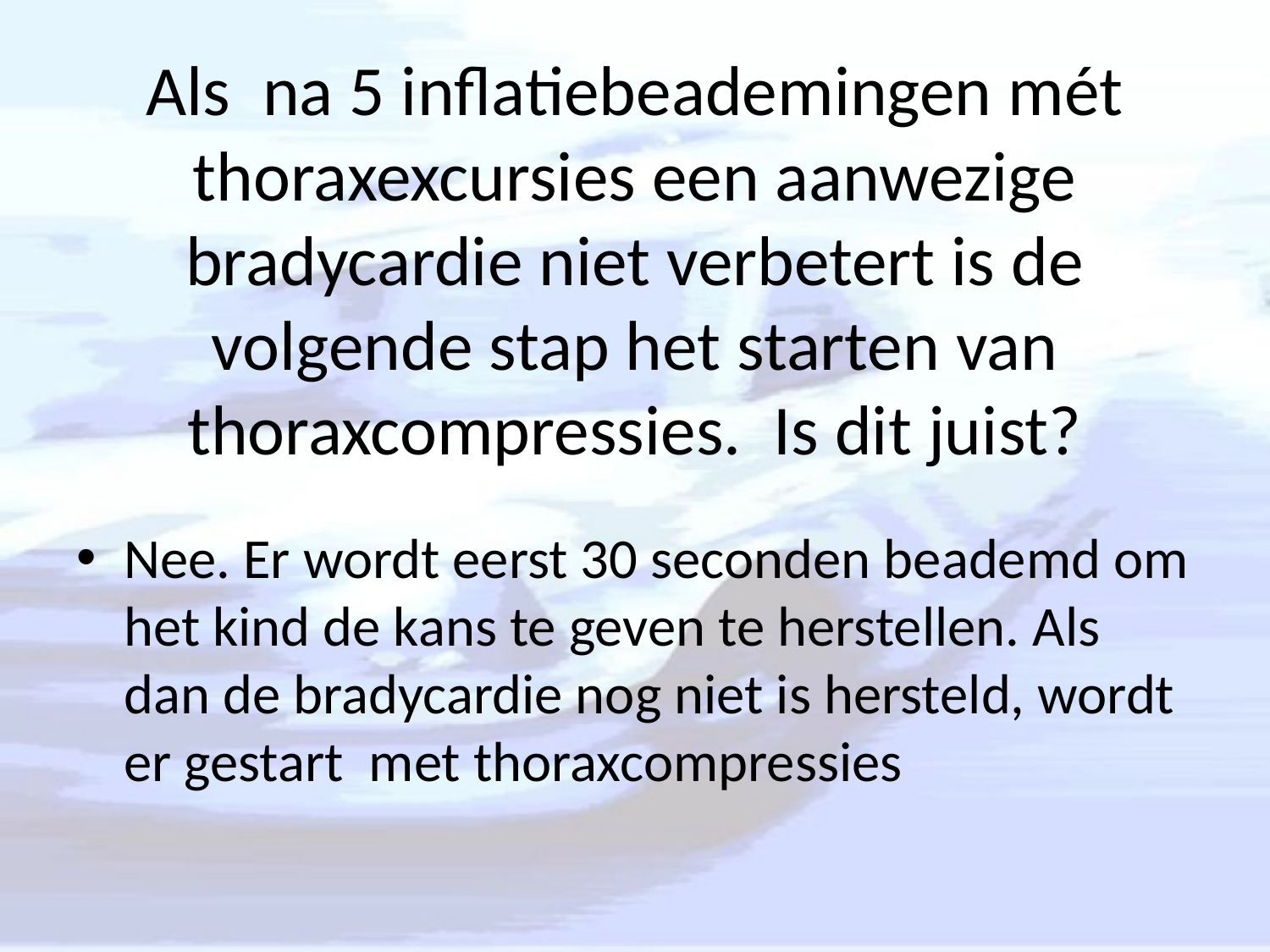

# Als  na 5 inflatiebeademingen mét thoraxexcursies een aanwezige bradycardie niet verbetert is de volgende stap het starten van thoraxcompressies.  Is dit juist?
Nee. Er wordt eerst 30 seconden beademd om het kind de kans te geven te herstellen. Als dan de bradycardie nog niet is hersteld, wordt er gestart  met thoraxcompressies